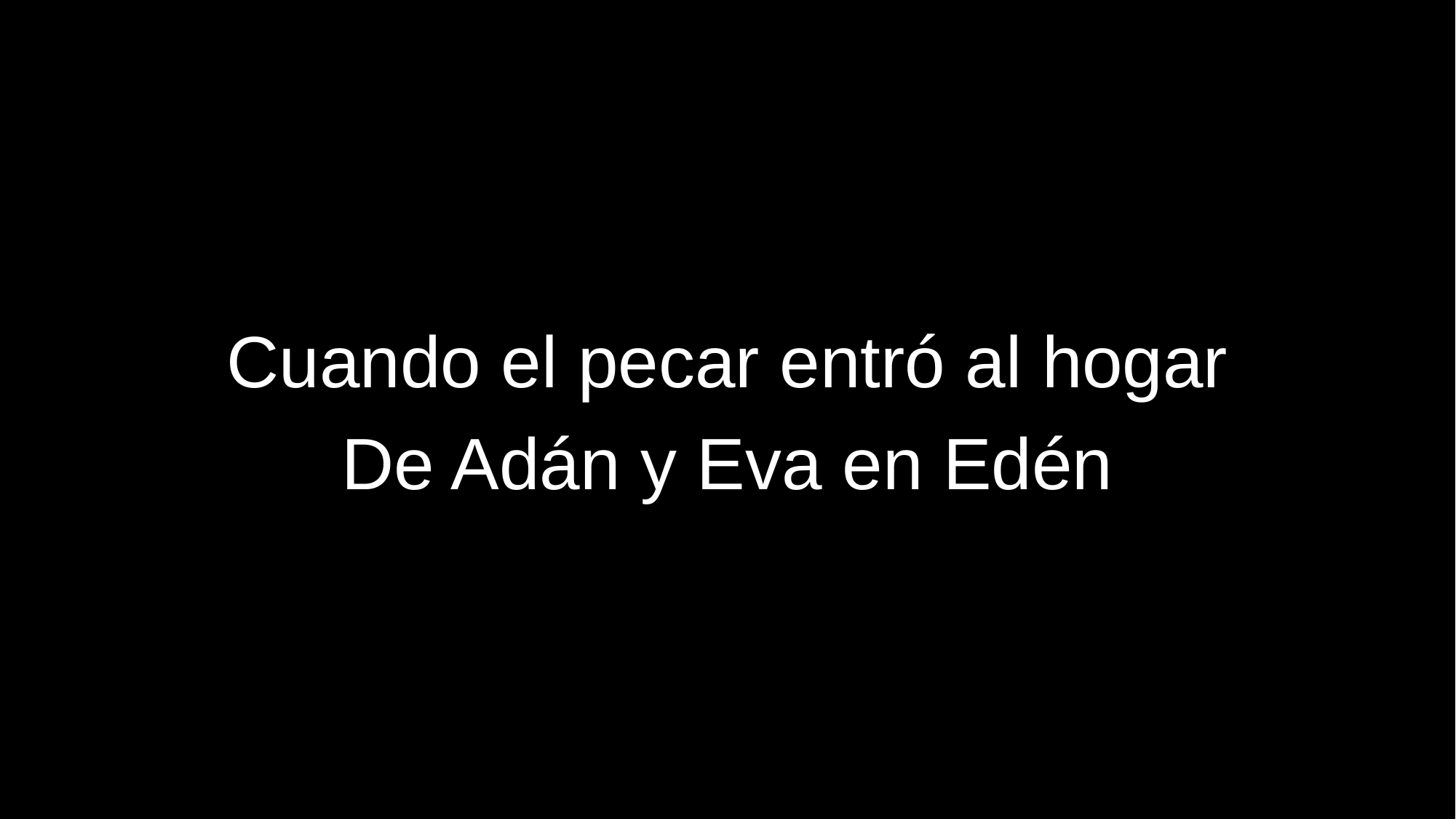

Cuando el pecar entró al hogar
De Adán y Eva en Edén